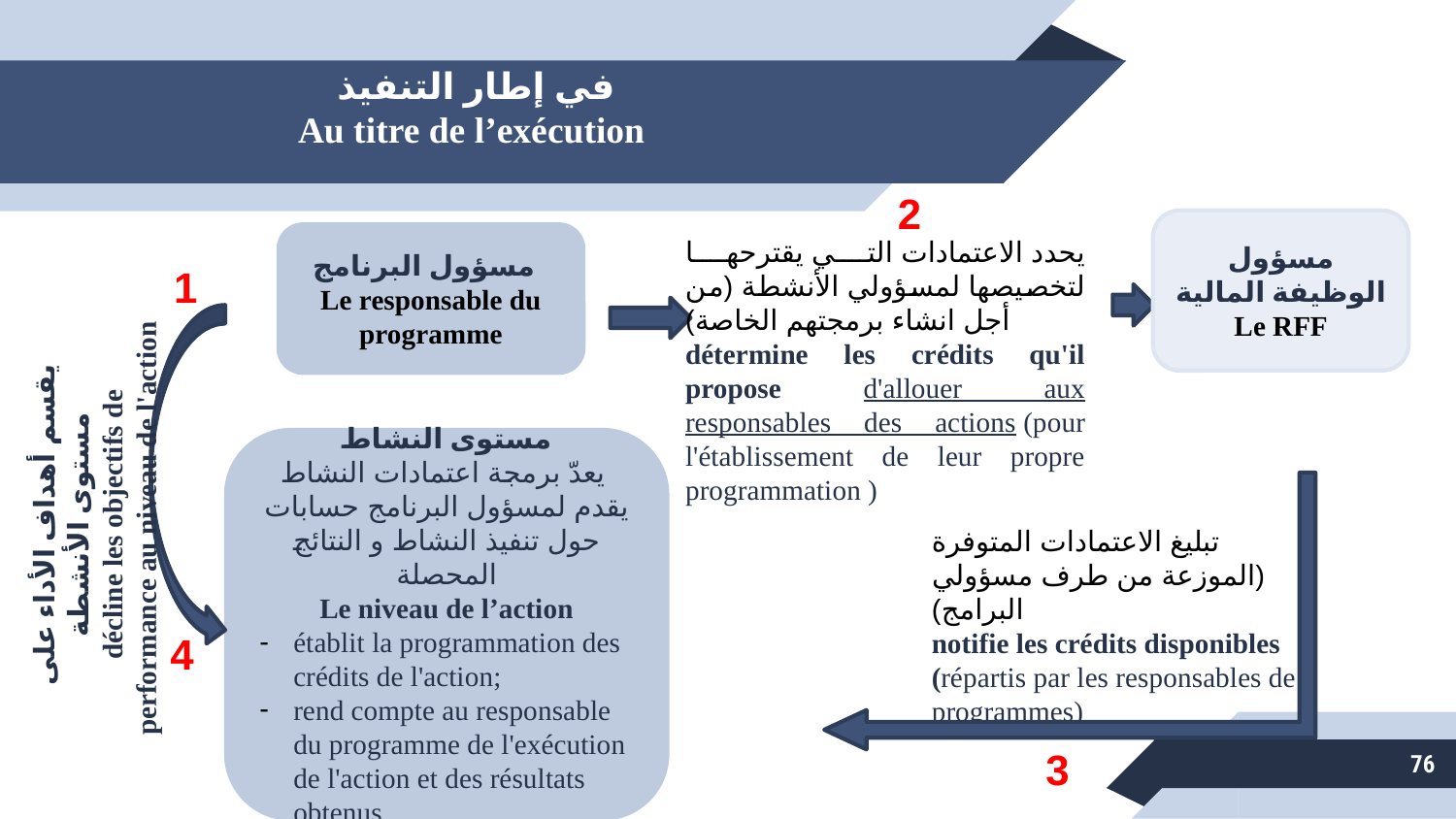

في إطار التنفيذ
Au titre de l’exécution
2
مسؤول الوظيفة المالية
Le RFF
مسؤول البرنامج
Le responsable du programme
يحدد الاعتمادات التي يقترحها لتخصيصها لمسؤولي الأنشطة (من أجل انشاء برمجتهم الخاصة)
détermine les crédits qu'il propose d'allouer aux responsables des actions (pour l'établissement de leur propre programmation )
1

مستوى النشاط
يعدّ برمجة اعتمادات النشاط
يقدم لمسؤول البرنامج حسابات حول تنفيذ النشاط و النتائج المحصلة
Le niveau de l’action
établit la programmation des crédits de l'action;
rend compte au responsable du programme de l'exécution de l'action et des résultats obtenus

يقسم أهداف الأداء على مستوى الأنشطة
décline les objectifs de performance au niveau de l'action
تبليغ الاعتمادات المتوفرة (الموزعة من طرف مسؤولي البرامج)
notifie les crédits disponibles (répartis par les responsables de programmes)

4
3
76